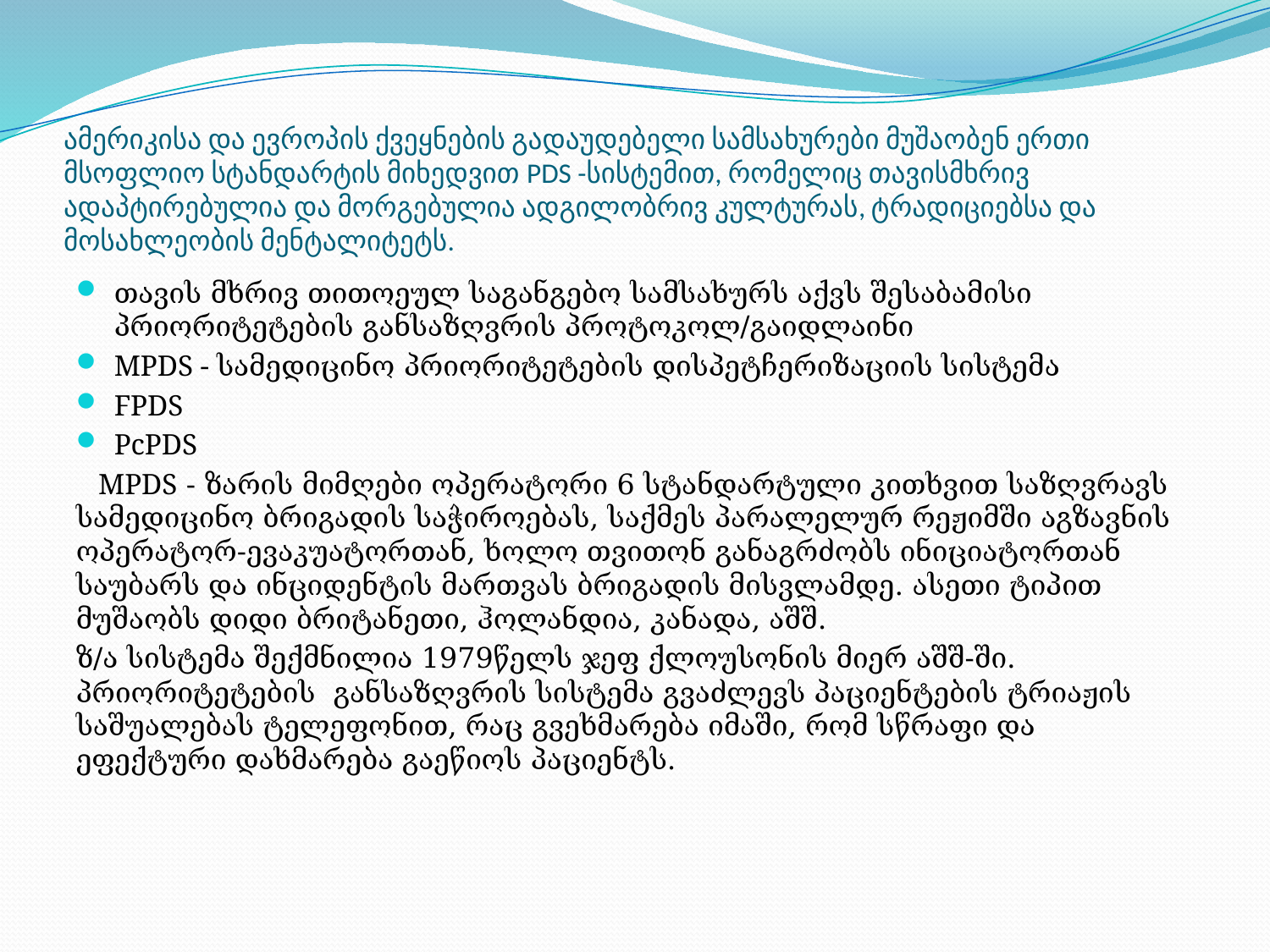

# ამერიკისა და ევროპის ქვეყნების გადაუდებელი სამსახურები მუშაობენ ერთი მსოფლიო სტანდარტის მიხედვით PDS -სისტემით, რომელიც თავისმხრივ ადაპტირებულია და მორგებულია ადგილობრივ კულტურას, ტრადიციებსა და მოსახლეობის მენტალიტეტს.
თავის მხრივ თითოეულ საგანგებო სამსახურს აქვს შესაბამისი პრიორიტეტების განსაზღვრის პროტოკოლ/გაიდლაინი
MPDS - სამედიცინო პრიორიტეტების დისპეტჩერიზაციის სისტემა
FPDS
PcPDS
   MPDS - ზარის მიმღები ოპერატორი 6 სტანდარტული კითხვით საზღვრავს სამედიცინო ბრიგადის საჭიროებას, საქმეს პარალელურ რეჟიმში აგზავნის ოპერატორ-ევაკუატორთან, ხოლო თვითონ განაგრძობს ინიციატორთან საუბარს და ინციდენტის მართვას ბრიგადის მისვლამდე. ასეთი ტიპით მუშაობს დიდი ბრიტანეთი, ჰოლანდია, კანადა, აშშ.
ზ/ა სისტემა შექმნილია 1979წელს ჯეფ ქლოუსონის მიერ აშშ-ში. პრიორიტეტების  განსაზღვრის სისტემა გვაძლევს პაციენტების ტრიაჟის საშუალებას ტელეფონით, რაც გვეხმარება იმაში, რომ სწრაფი და ეფექტური დახმარება გაეწიოს პაციენტს.